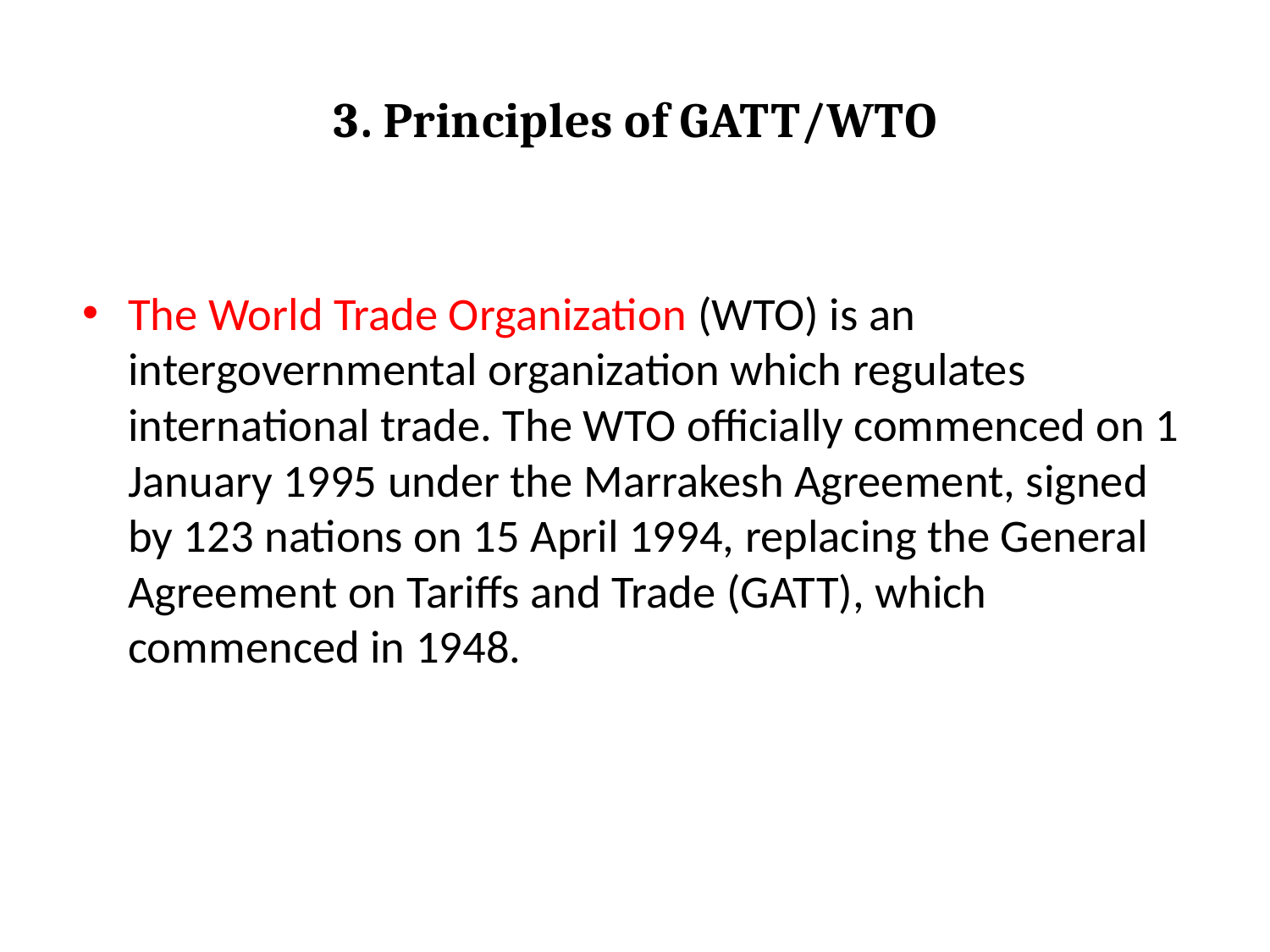

# 3. Principles of GATT/WTO
The World Trade Organization (WTO) is an intergovernmental organization which regulates international trade. The WTO officially commenced on 1 January 1995 under the Marrakesh Agreement, signed by 123 nations on 15 April 1994, replacing the General Agreement on Tariffs and Trade (GATT), which commenced in 1948.